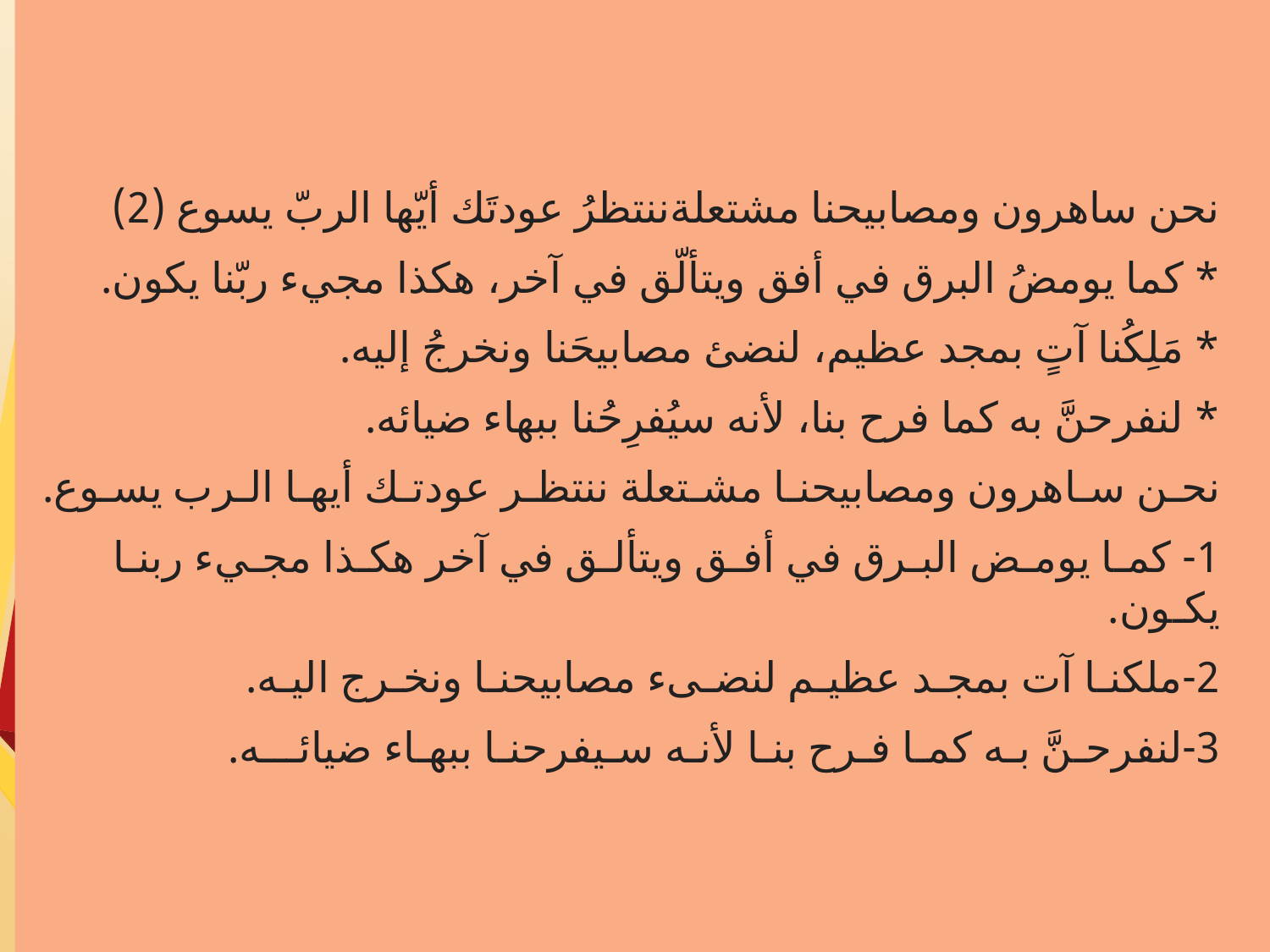

نحن ساهرون ومصابيحنا مشتعلة	ننتظرُ عودتَك أيّها الربّ يسوع (2)
* كما يومضُ البرق في أفق ويتألّق في آخر، هكذا مجيء ربّنا يكون.
* مَلِكُنا آتٍ بمجد عظيم، لنضئ مصابيحَنا ونخرجُ إليه.
* لنفرحنَّ به كما فرح بنا، لأنه سيُفرِحُنا ببهاء ضيائه.
نحـن سـاهرون ومصابيحنـا مشـتعلة ننتظـر عودتـك أيهـا الـرب يسـوع.
1- 	كمـا يومـض البـرق في أفـق ويتألـق في آخر 	هكـذا مجـيء ربنـا يكـون.
2-	ملكنـا آت بمجـد عظيـم لنضـىء مصابيحنـا 	ونخـرج اليـه.
3-	لنفرحـنَّ بـه كمـا فـرح بنـا لأنـه سـيفرحنـا 	ببهـاء ضيائـــه.